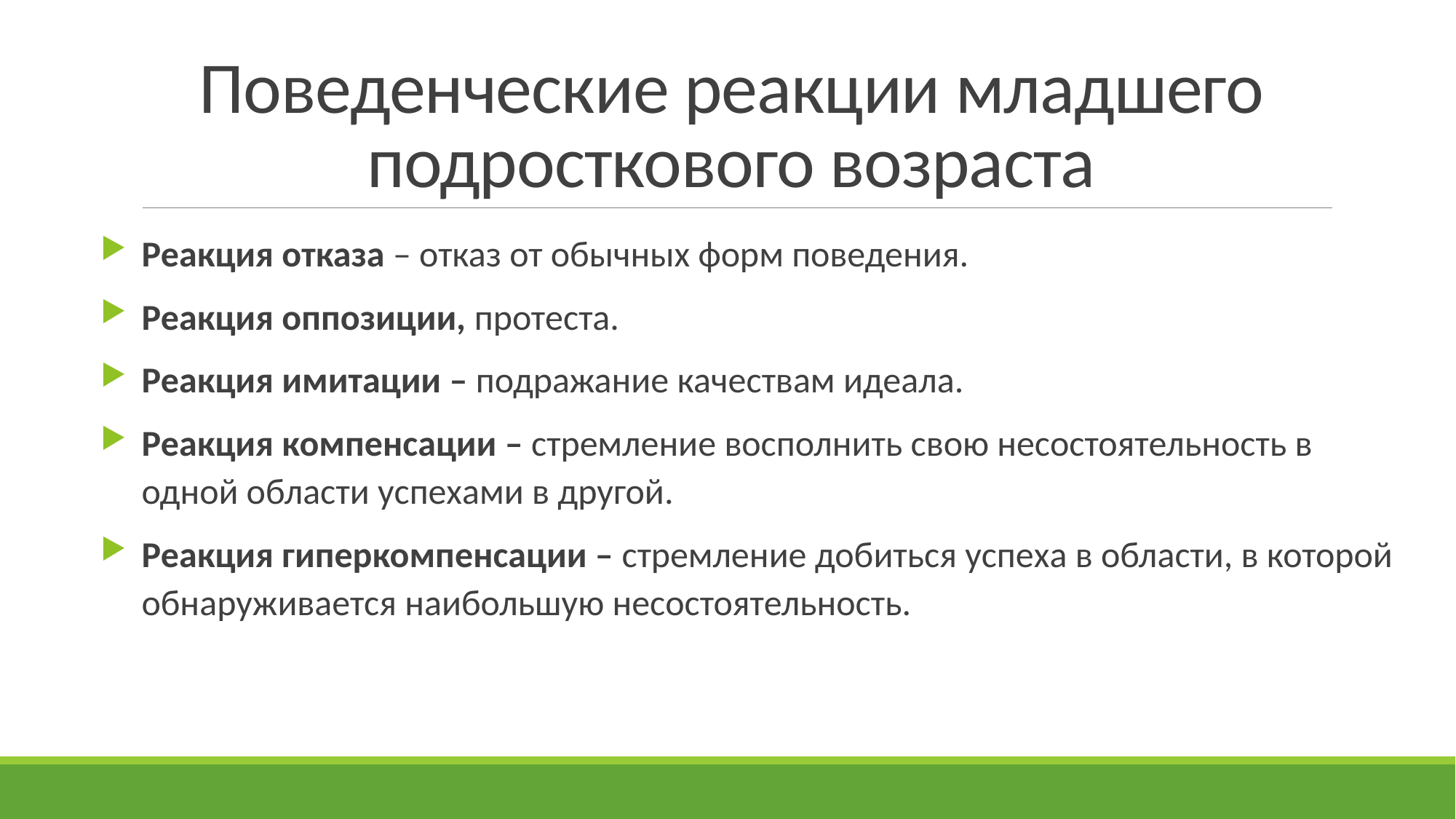

# Поведенческие реакции младшего подросткового возраста
Реакция отказа – отказ от обычных форм поведения.
Реакция оппозиции, протеста.
Реакция имитации – подражание качествам идеала.
Реакция компенсации – стремление восполнить свою несостоятельность в одной области успехами в другой.
Реакция гиперкомпенсации – стремление добиться успеха в области, в которой обнаруживается наибольшую несостоятельность.